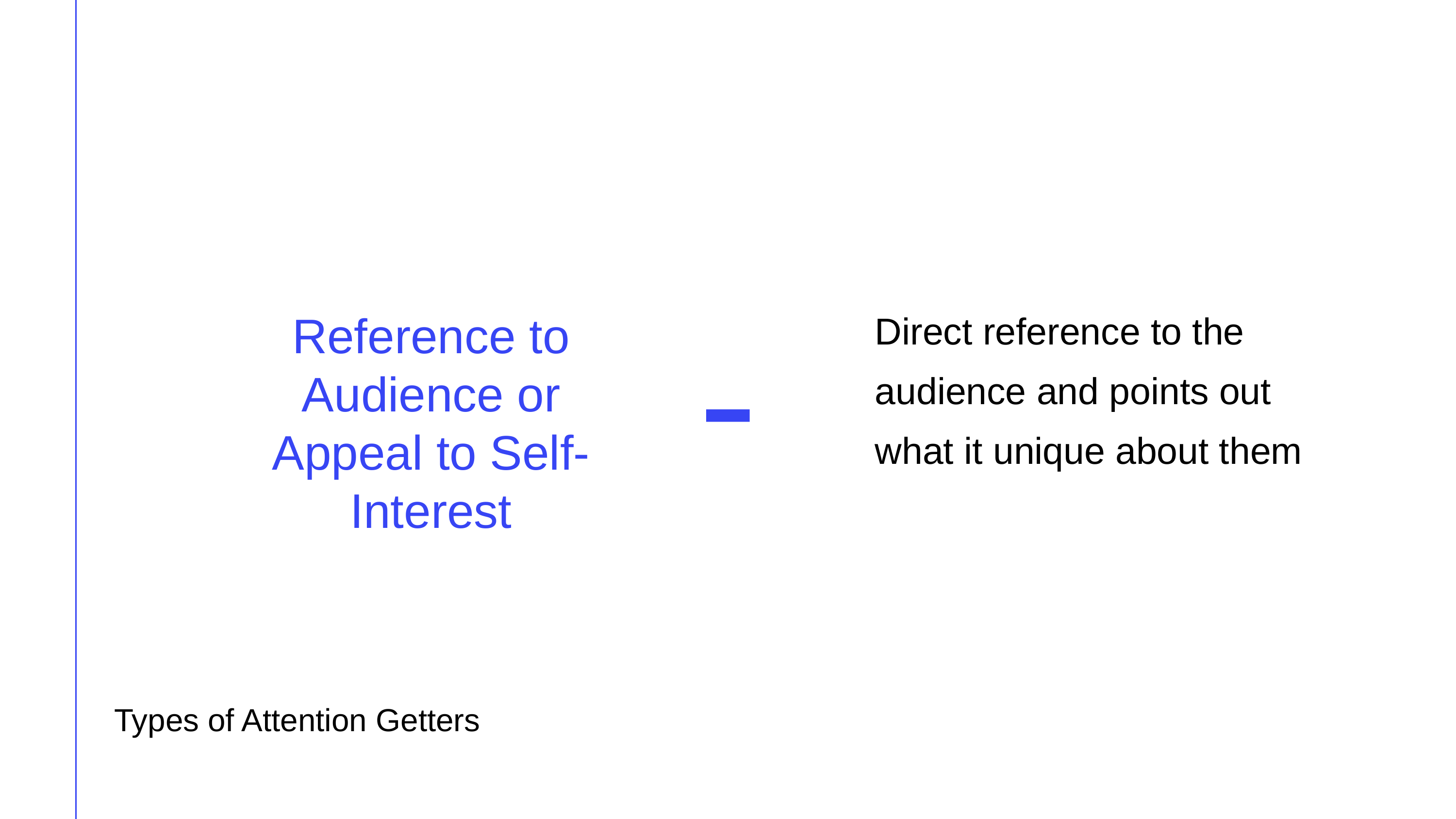

Direct reference to the audience and points out what it unique about them
Reference to Audience or Appeal to Self-Interest

Types of Attention Getters